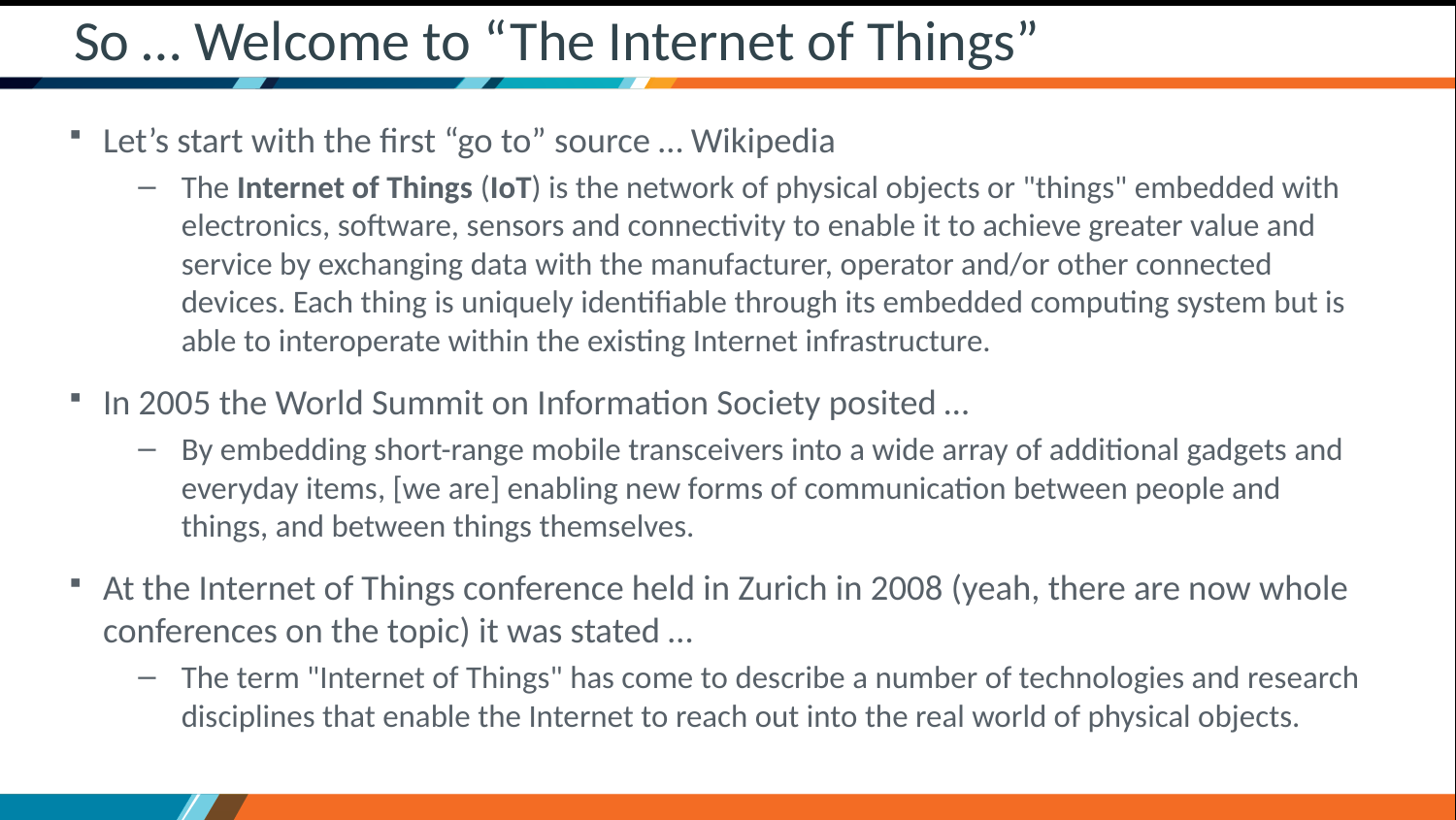

# So … Welcome to “The Internet of Things”
Let’s start with the first “go to” source … Wikipedia
The Internet of Things (IoT) is the network of physical objects or "things" embedded with electronics, software, sensors and connectivity to enable it to achieve greater value and service by exchanging data with the manufacturer, operator and/or other connected devices. Each thing is uniquely identifiable through its embedded computing system but is able to interoperate within the existing Internet infrastructure.
In 2005 the World Summit on Information Society posited …
By embedding short-range mobile transceivers into a wide array of additional gadgets and everyday items, [we are] enabling new forms of communication between people and things, and between things themselves.
At the Internet of Things conference held in Zurich in 2008 (yeah, there are now whole conferences on the topic) it was stated …
The term "Internet of Things" has come to describe a number of technologies and research disciplines that enable the Internet to reach out into the real world of physical objects.